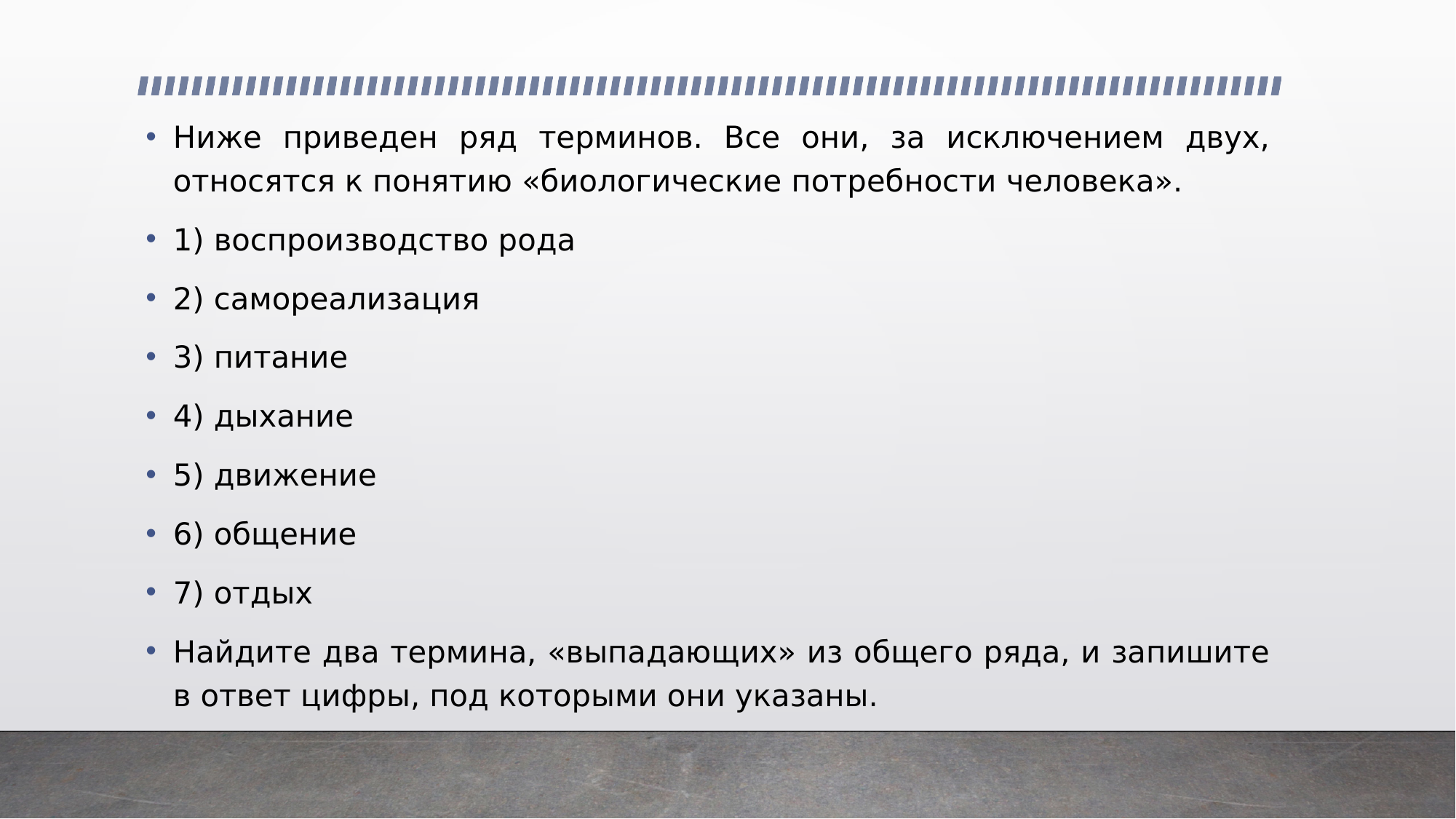

Ниже приведен ряд терминов. Все они, за исключением двух, относятся к понятию «биологические потребности человека».
1) воспроизводство рода
2) самореализация
3) питание
4) дыхание
5) движение
6) общение
7) отдых
Найдите два термина, «выпадающих» из общего ряда, и запишите в ответ цифры, под которыми они указаны.